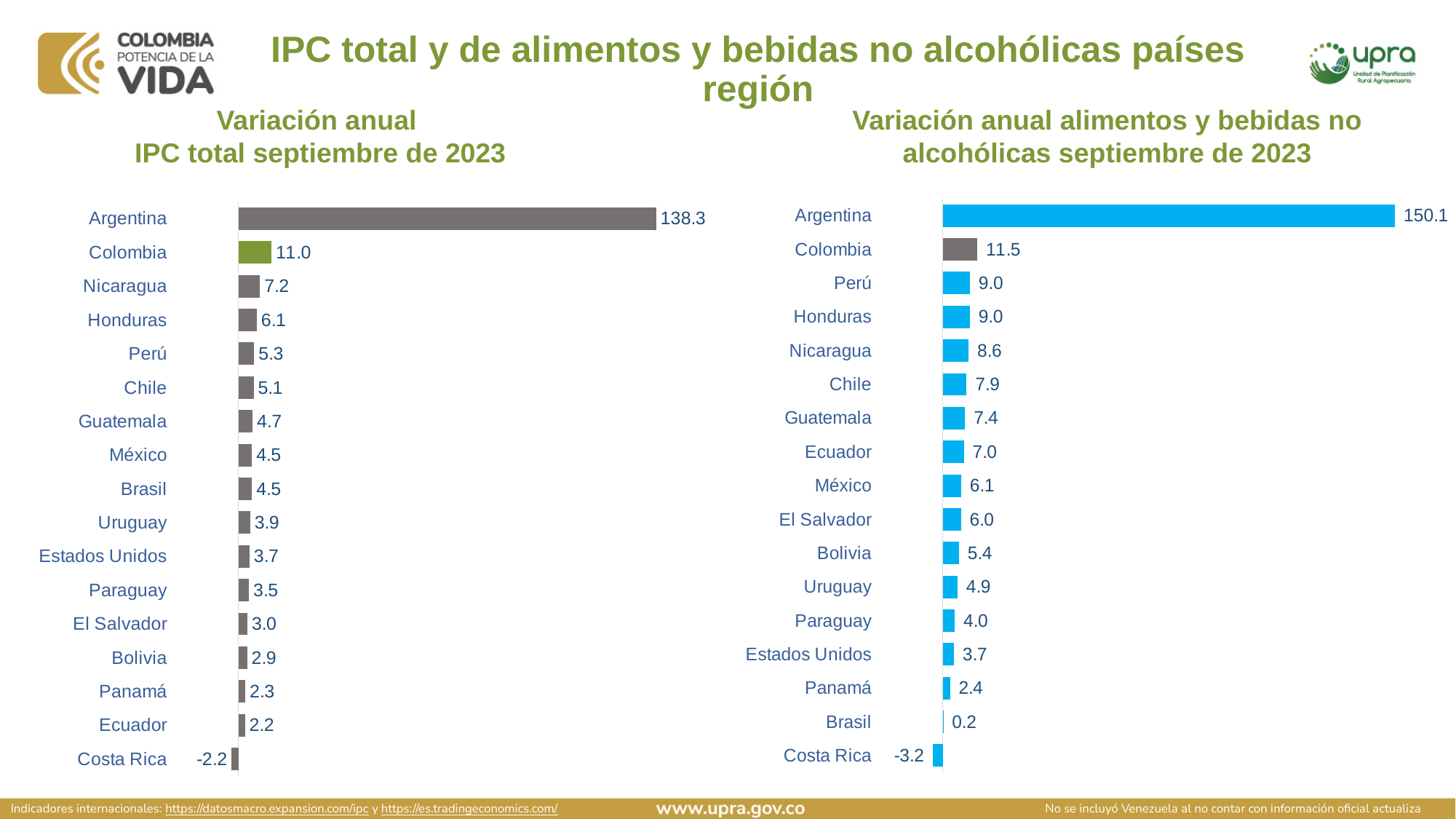

# IPC total y de alimentos y bebidas no alcohólicas países región
Variación anual alimentos y bebidas no alcohólicas septiembre de 2023
Variación anual
IPC total septiembre de 2023

### Chart

| Category | IPC alimentos |
|---|---|
| Costa Rica | -3.2 |
| Brasil | 0.2 |
| Panamá | 2.4 |
| Estados Unidos | 3.7 |
| Paraguay | 4.0 |
| Uruguay | 4.9 |
| Bolivia | 5.4 |
| El Salvador | 6.0 |
| México | 6.1 |
| Ecuador | 7.0 |
| Guatemala | 7.4 |
| Chile | 7.9 |
| Nicaragua | 8.59 |
| Honduras | 8.98 |
| Perú | 9.01 |
| Colombia | 11.5 |
| Argentina | 150.1 |

### Chart

| Category | IPC |
|---|---|
| Costa Rica | -2.24 |
| Ecuador | 2.2 |
| Panamá | 2.3 |
| Bolivia | 2.9 |
| El Salvador | 3.0 |
| Paraguay | 3.5 |
| Estados Unidos | 3.7 |
| Uruguay | 3.9 |
| Brasil | 4.5 |
| México | 4.5 |
| Guatemala | 4.7 |
| Chile | 5.1 |
| Perú | 5.27 |
| Honduras | 6.13 |
| Nicaragua | 7.17 |
| Colombia | 11.0 |
| Argentina | 138.3 |
Indicadores internacionales: https://datosmacro.expansion.com/ipc y https://es.tradingeconomics.com/
No se incluyó Venezuela al no contar con información oficial actualiza